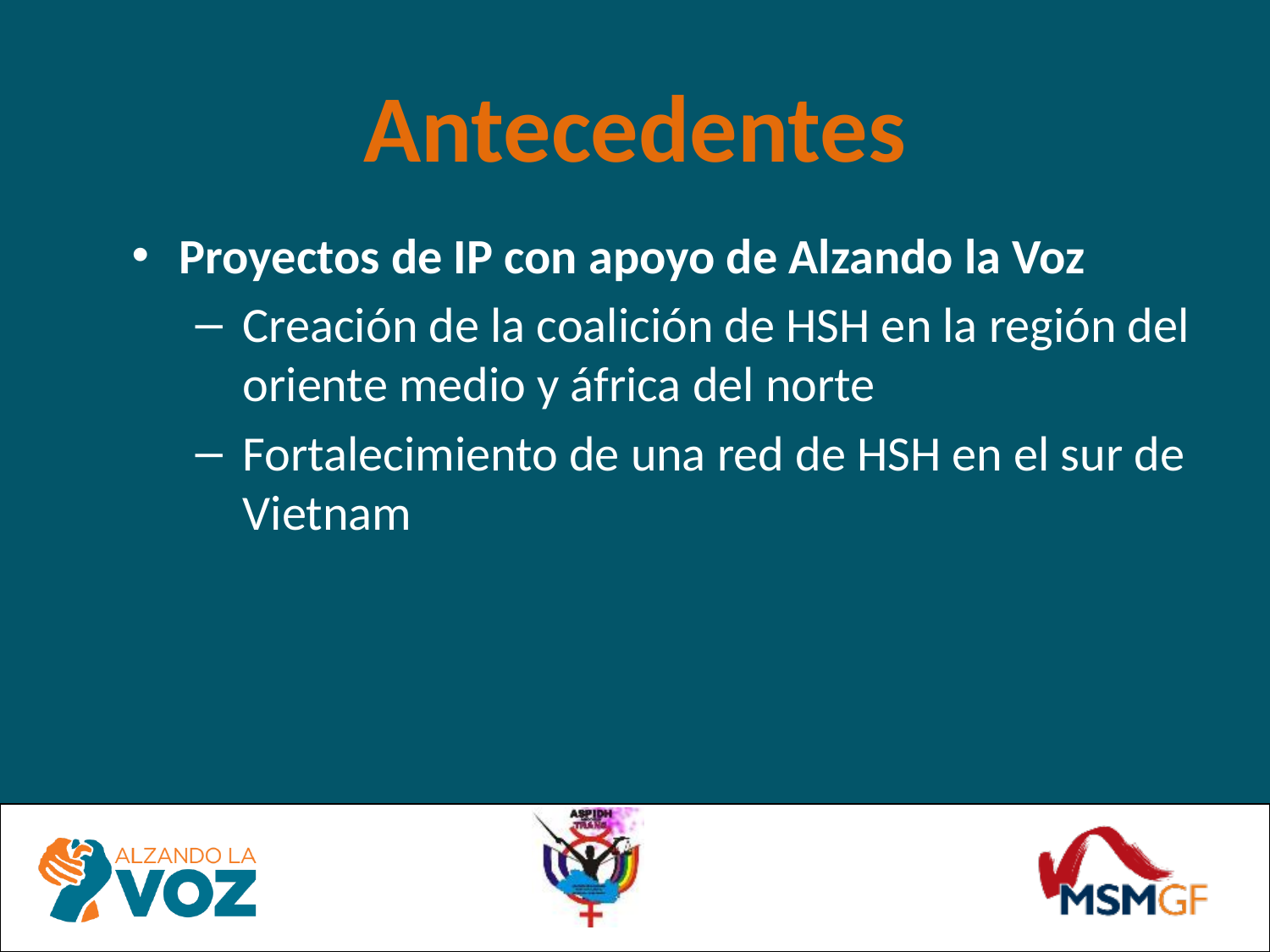

# Antecedentes
Proyectos de IP con apoyo de Alzando la Voz
Creación de la coalición de HSH en la región del oriente medio y áfrica del norte
Fortalecimiento de una red de HSH en el sur de Vietnam